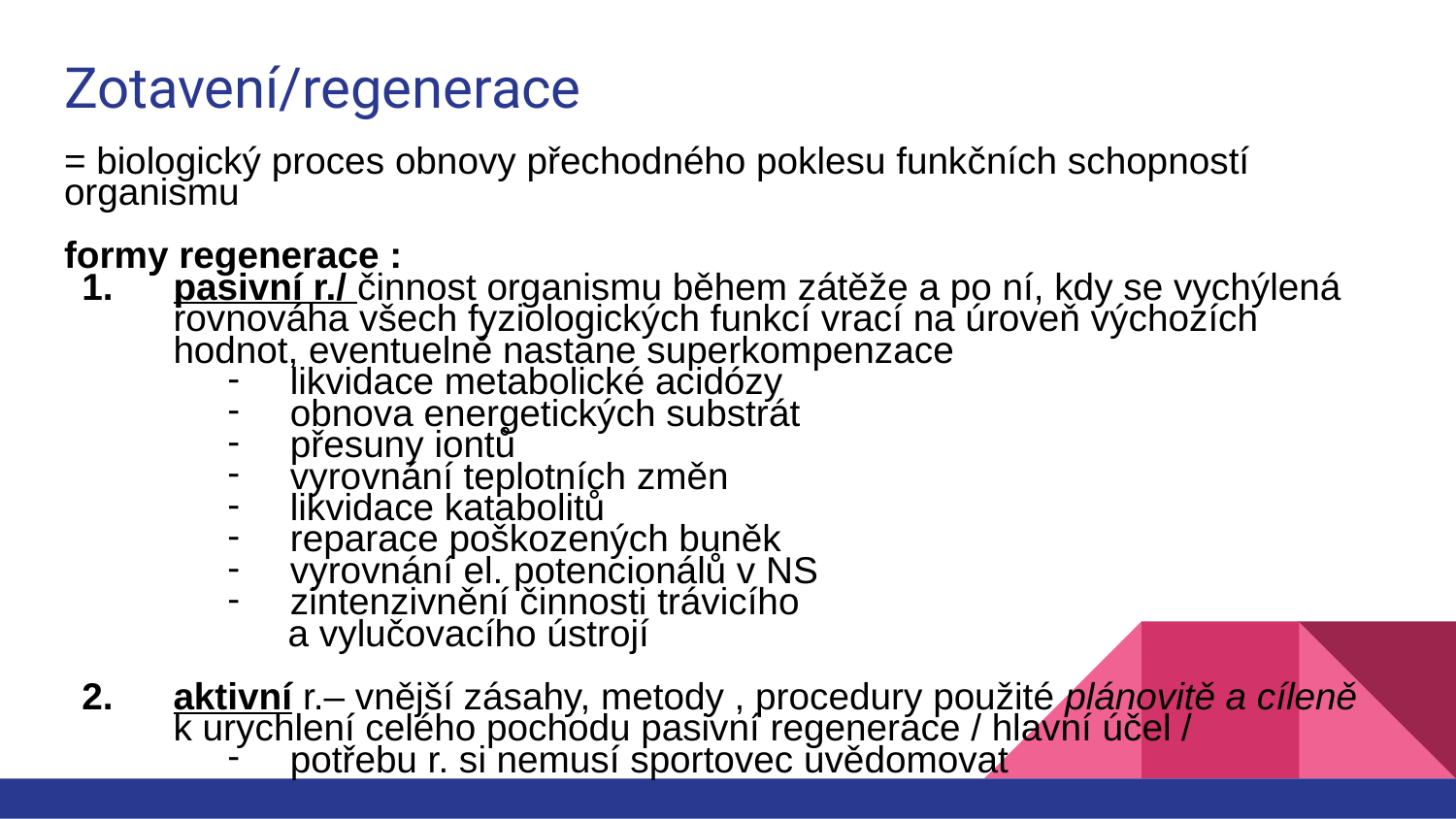

# Zotavení/regenerace
= biologický proces obnovy přechodného poklesu funkčních schopností organismu

formy regenerace :
pasivní r./ činnost organismu během zátěže a po ní, kdy se vychýlená rovnováha všech fyziologických funkcí vrací na úroveň výchozích hodnot, eventuelně nastane superkompenzace
likvidace metabolické acidózy
obnova energetických substrát
přesuny iontů
vyrovnání teplotních změn
likvidace katabolitů
reparace poškozených buněk
vyrovnání el. potencionálů v NS
zintenzivnění činnosti trávicího
    a vylučovacího ústrojí

aktivní r.– vnější zásahy, metody , procedury použité plánovitě a cíleně k urychlení celého pochodu pasivní regenerace / hlavní účel /
potřebu r. si nemusí sportovec uvědomovat